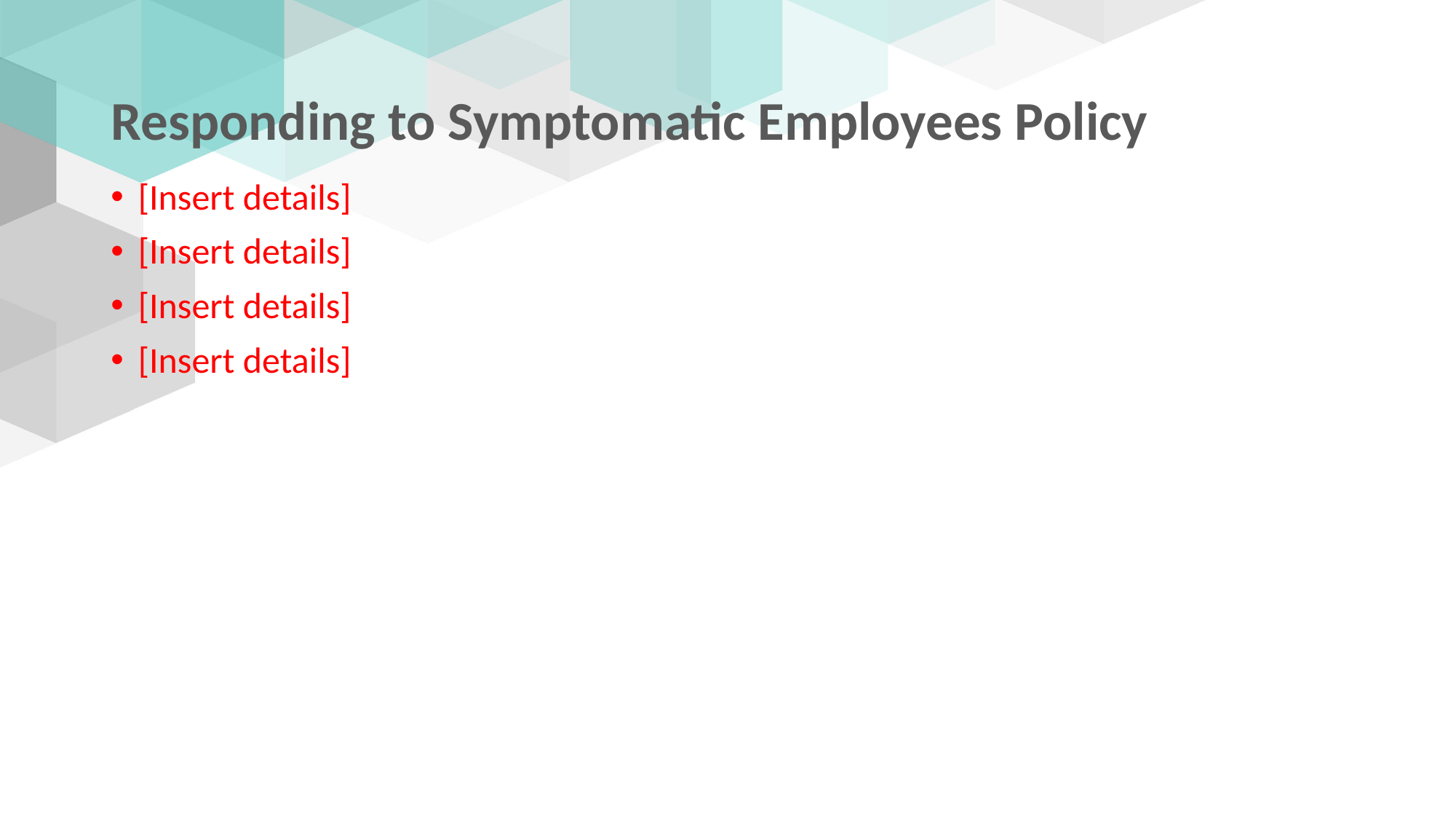

# Responding to Symptomatic Employees Policy
[Insert details]
[Insert details]
[Insert details]
[Insert details]